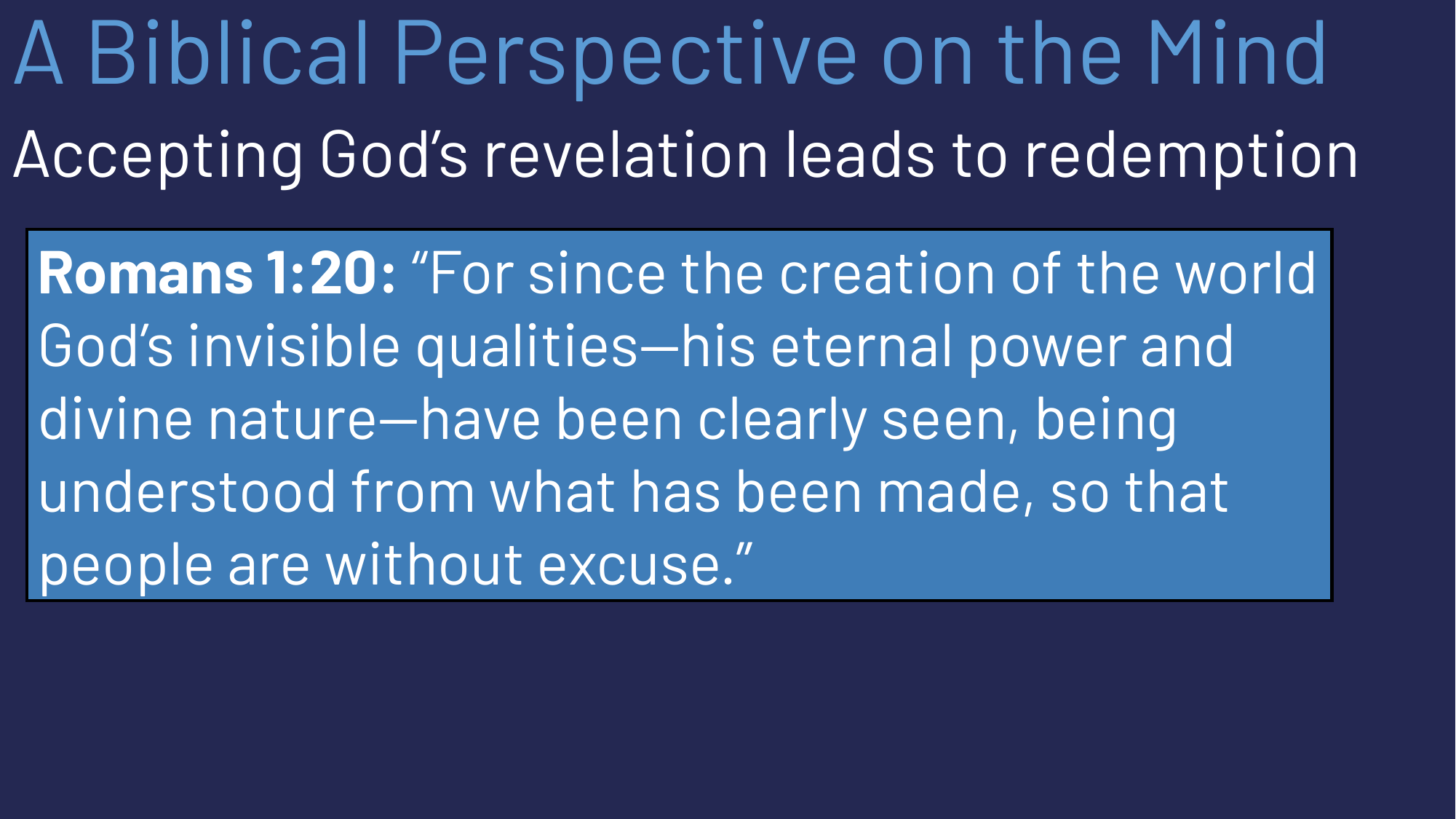

A Biblical Perspective on the Mind
Accepting God’s revelation leads to redemption

Romans 1:20: “For since the creation of the world God’s invisible qualities—his eternal power and divine nature—have been clearly seen, being understood from what has been made, so that people are without excuse.”